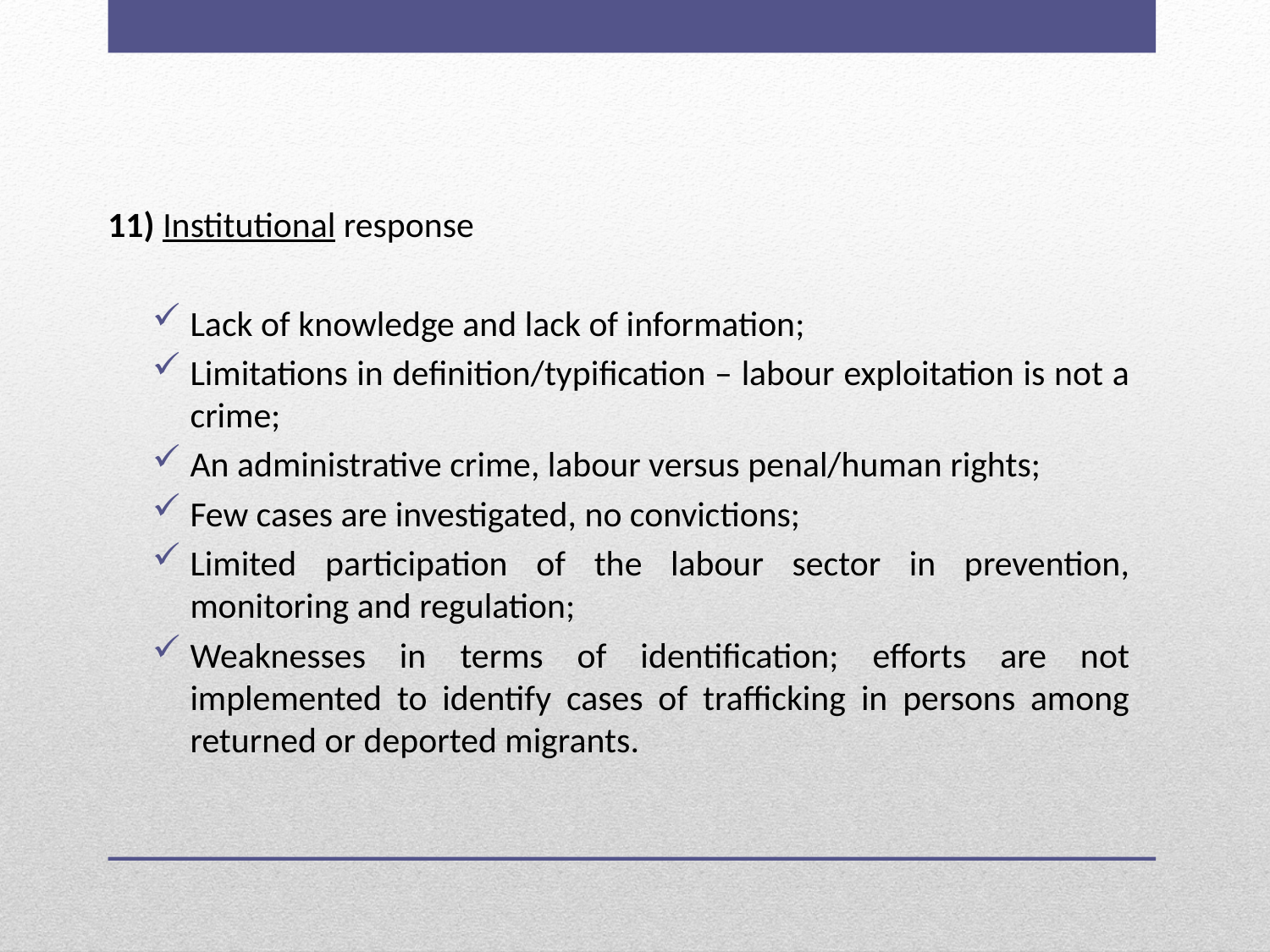

11) Institutional response

Lack of knowledge and lack of information;
Limitations in definition/typification – labour exploitation is not a crime;
An administrative crime, labour versus penal/human rights;
Few cases are investigated, no convictions;
Limited participation of the labour sector in prevention, monitoring and regulation;
Weaknesses in terms of identification; efforts are not implemented to identify cases of trafficking in persons among returned or deported migrants.